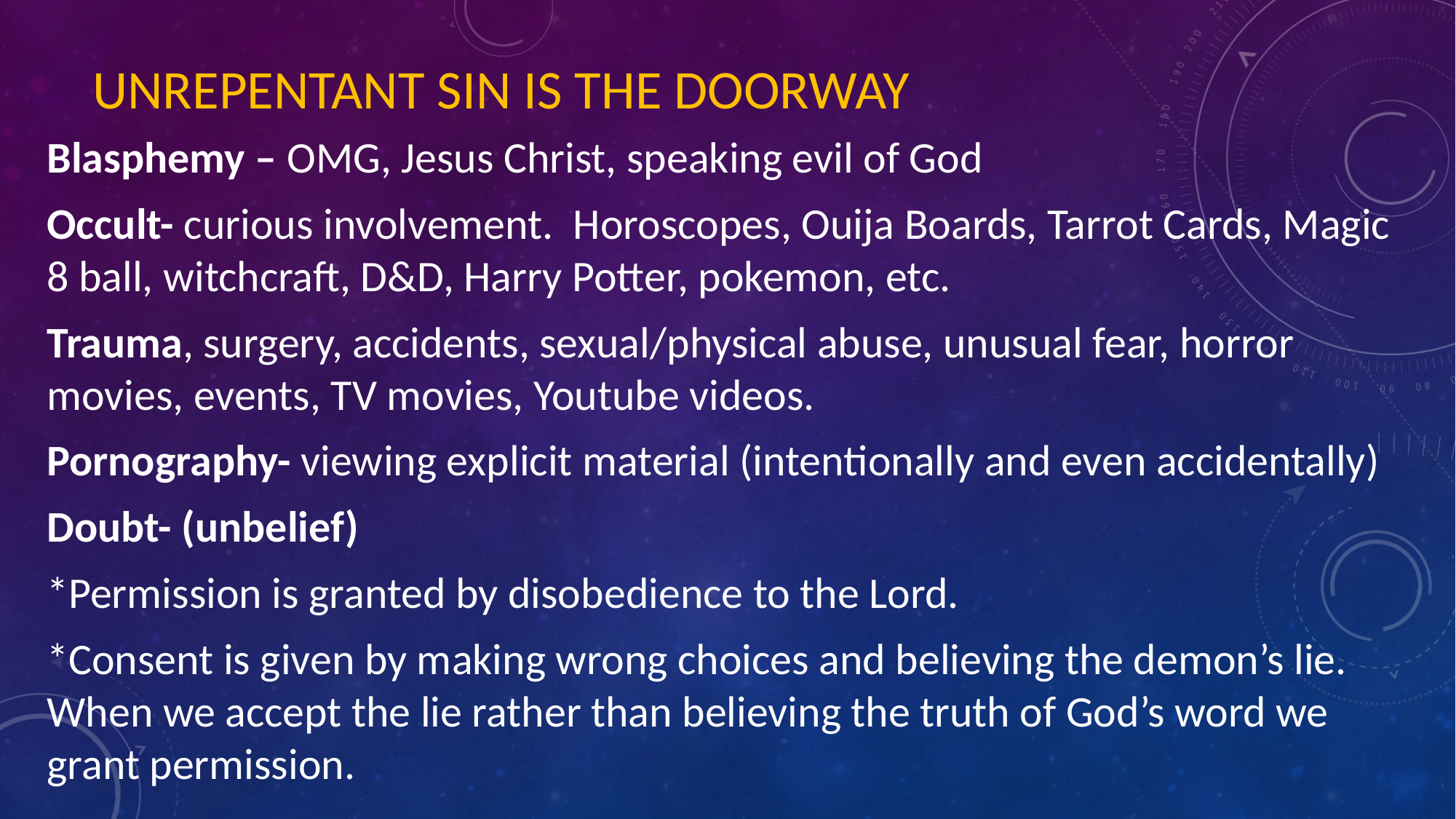

# Unrepentant sin is the Doorway
Blasphemy – OMG, Jesus Christ, speaking evil of God
Occult- curious involvement.  Horoscopes, Ouija Boards, Tarrot Cards, Magic 8 ball, witchcraft, D&D, Harry Potter, pokemon, etc.
Trauma, surgery, accidents, sexual/physical abuse, unusual fear, horror movies, events, TV movies, Youtube videos.
Pornography- viewing explicit material (intentionally and even accidentally)
Doubt- (unbelief)
*Permission is granted by disobedience to the Lord.
*Consent is given by making wrong choices and believing the demon’s lie.  When we accept the lie rather than believing the truth of God’s word we grant permission.